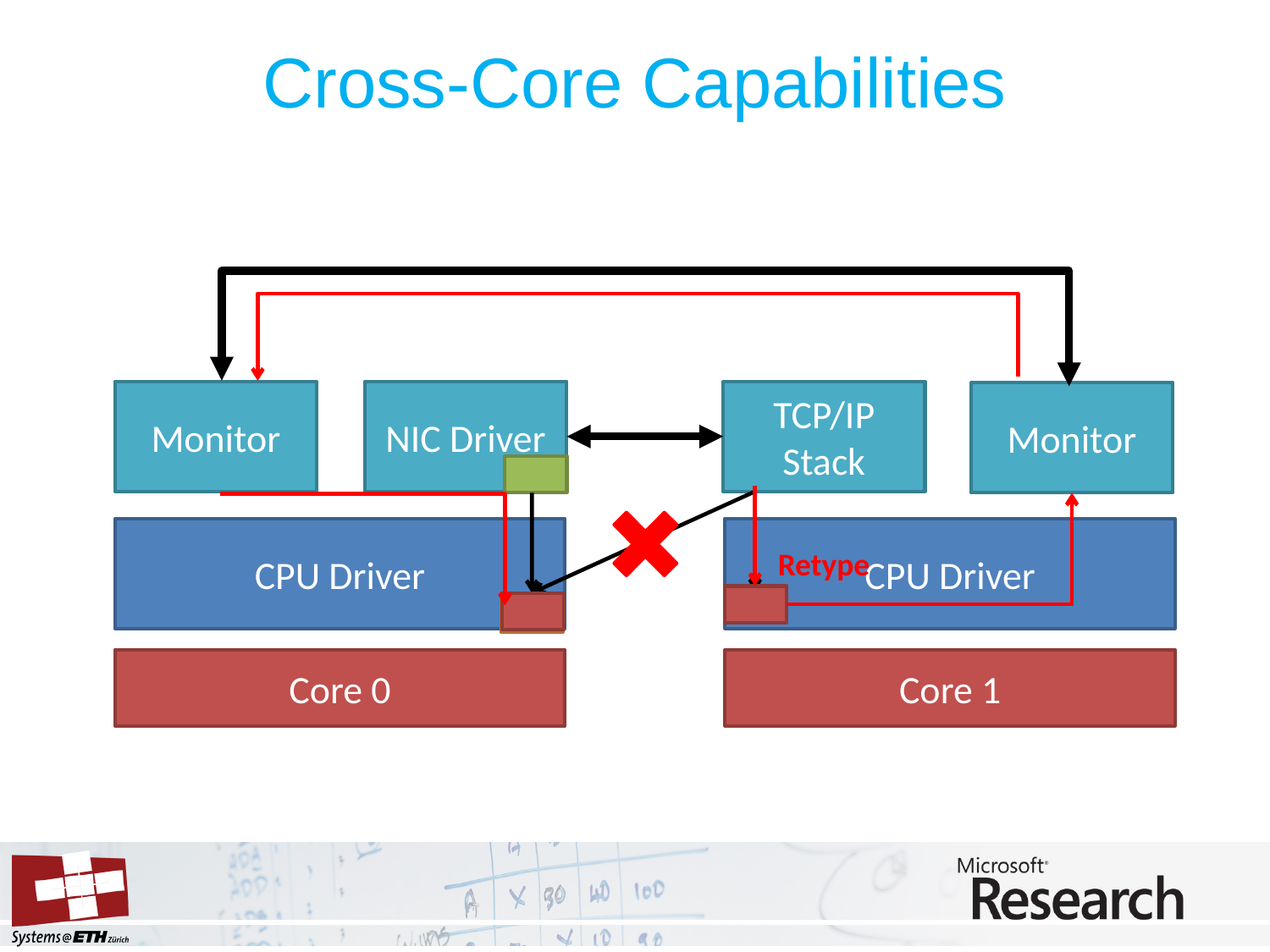

# Cross-Core Capabilities

Monitor
NIC Driver
TCP/IP Stack
Monitor

CPU Driver
CPU Driver
Retype

Core 0
Core 1